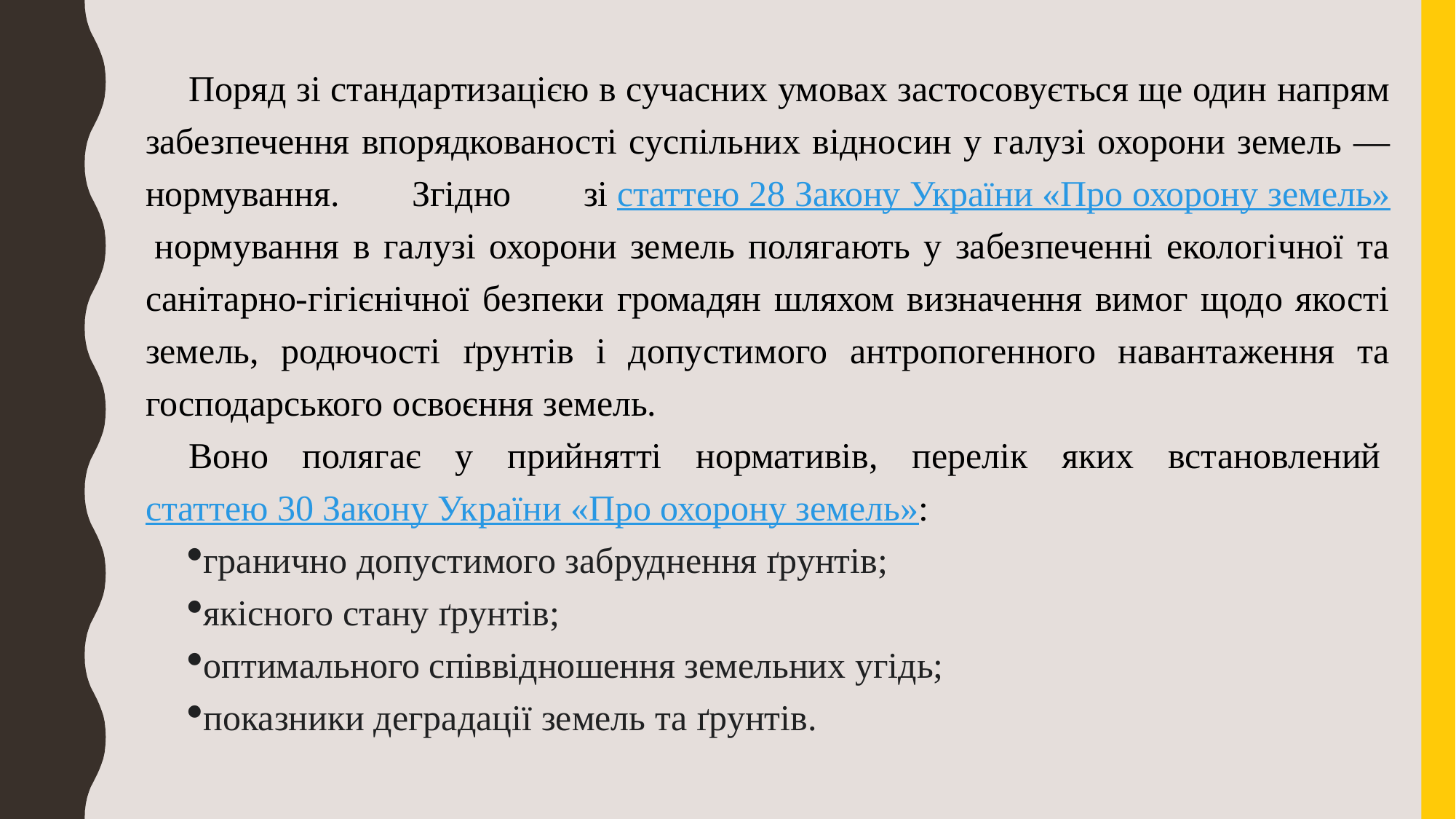

Поряд зі стандартизацією в сучасних умовах застосовується ще один напрям забезпечення впорядкованості суспільних відносин у галузі охорони земель — нормування. Згідно зі статтею 28 Закону України «Про охорону земель» нормування в галузі охорони земель полягають у забезпеченні екологічної та санітарно-гігієнічної безпеки громадян шляхом визначення вимог щодо якості земель, родючості ґрунтів і допустимого антропогенного навантаження та господарського освоєння земель.
Воно полягає у прийнятті нормативів, перелік яких встановлений статтею 30 Закону України «Про охорону земель»:
гранично допустимого забруднення ґрунтів;
якісного стану ґрунтів;
оптимального співвідношення земельних угідь;
показники деградації земель та ґрунтів.